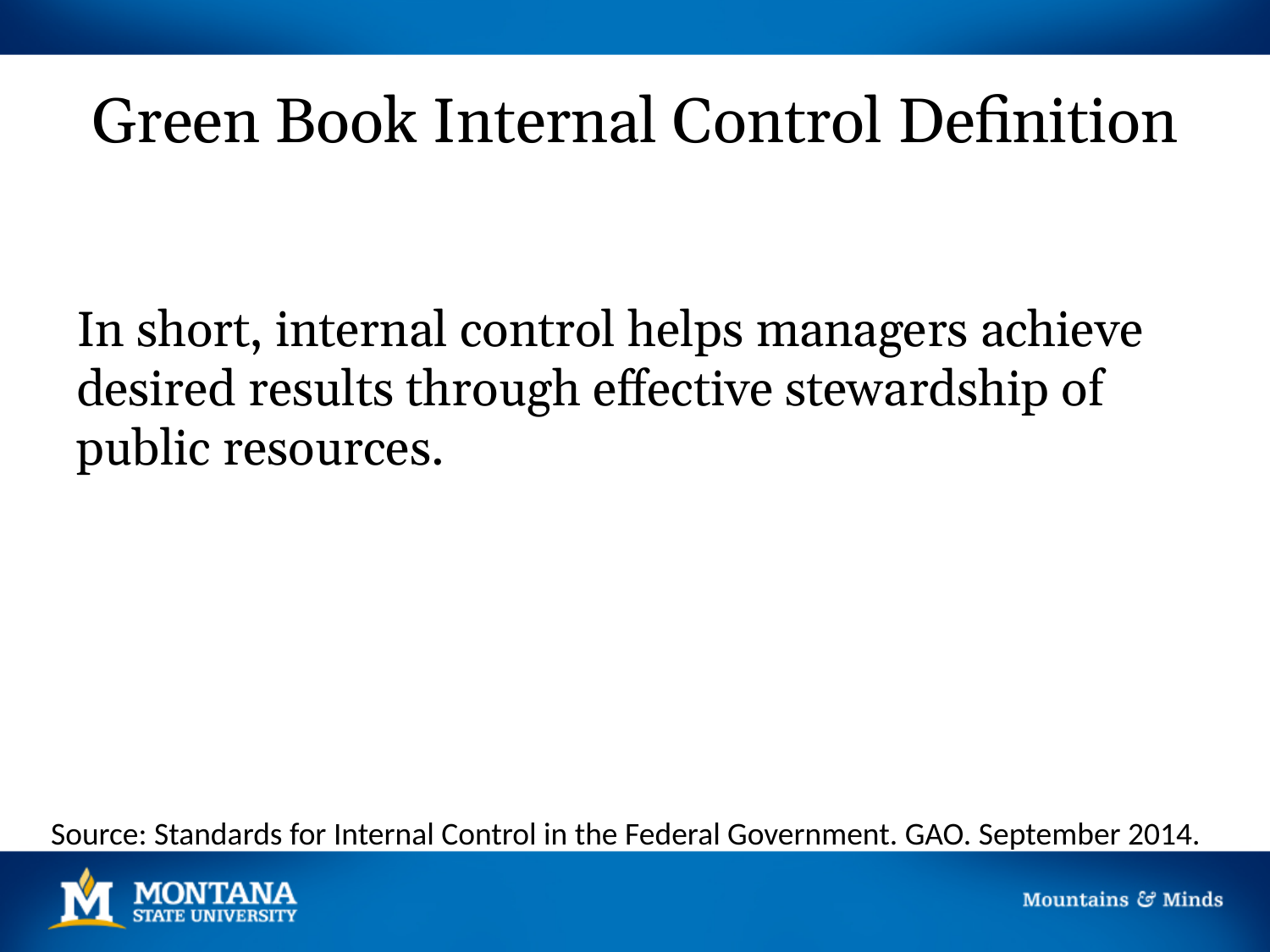

# Green Book Internal Control Definition

In short, internal control helps managers achieve desired results through effective stewardship of public resources.
Source: Standards for Internal Control in the Federal Government. GAO. September 2014.